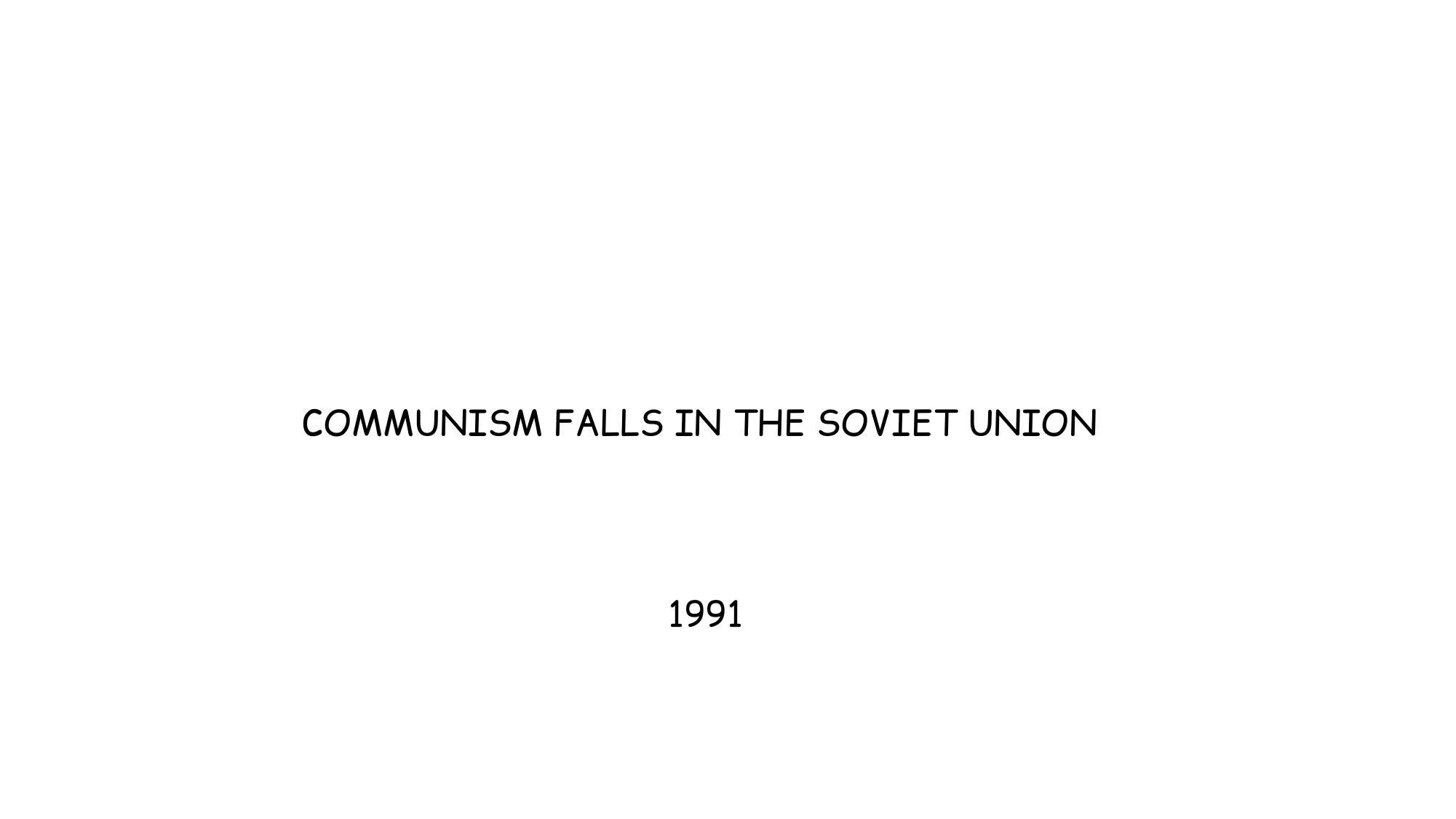

# COMMUNISM FALLS IN THE SOVIET UNION 1991